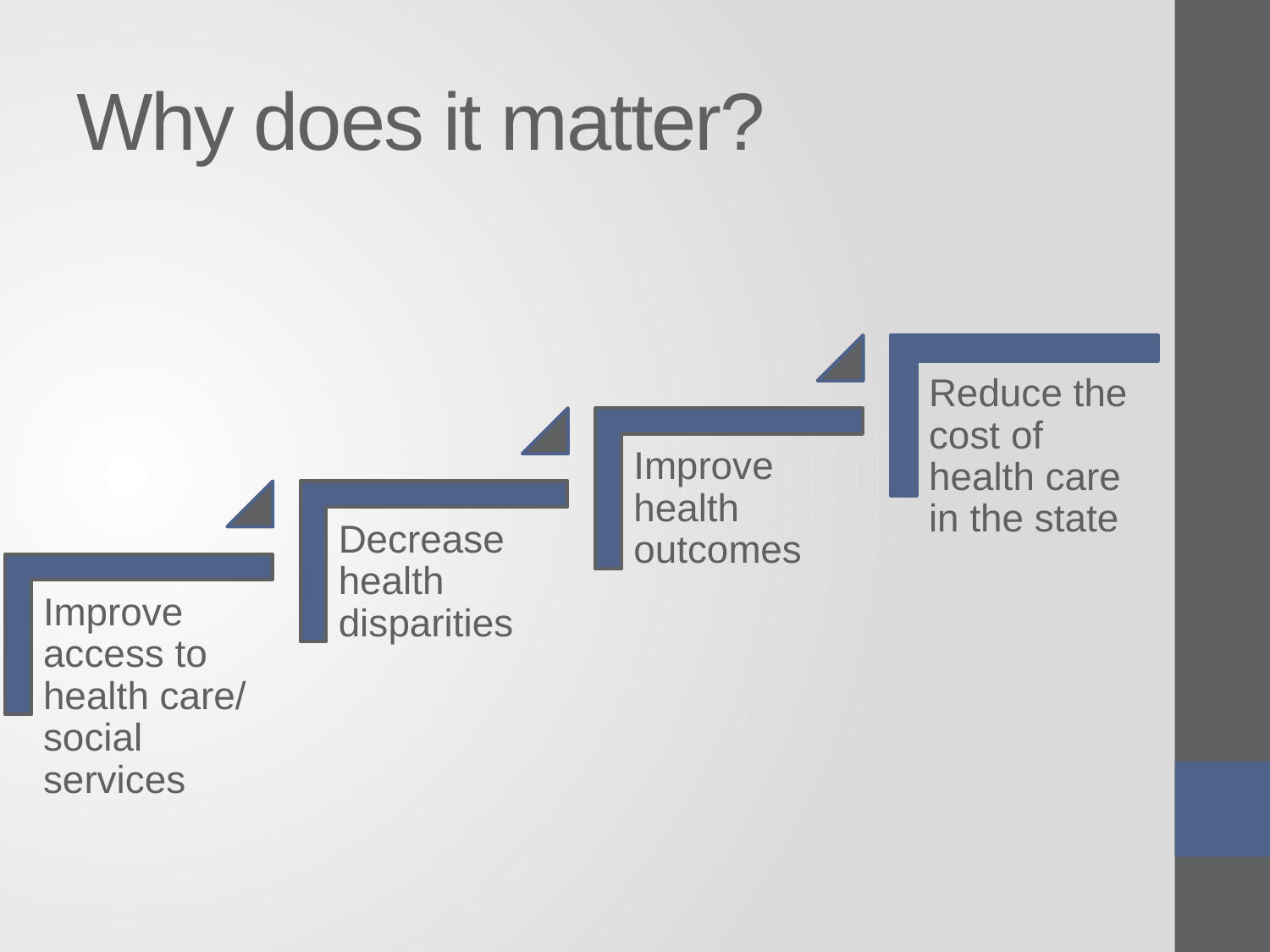

# Why does it matter?
Improve access to health care/ social services
Decrease health disparities
Improve health outcomes
Reduce the cost of health care in the state